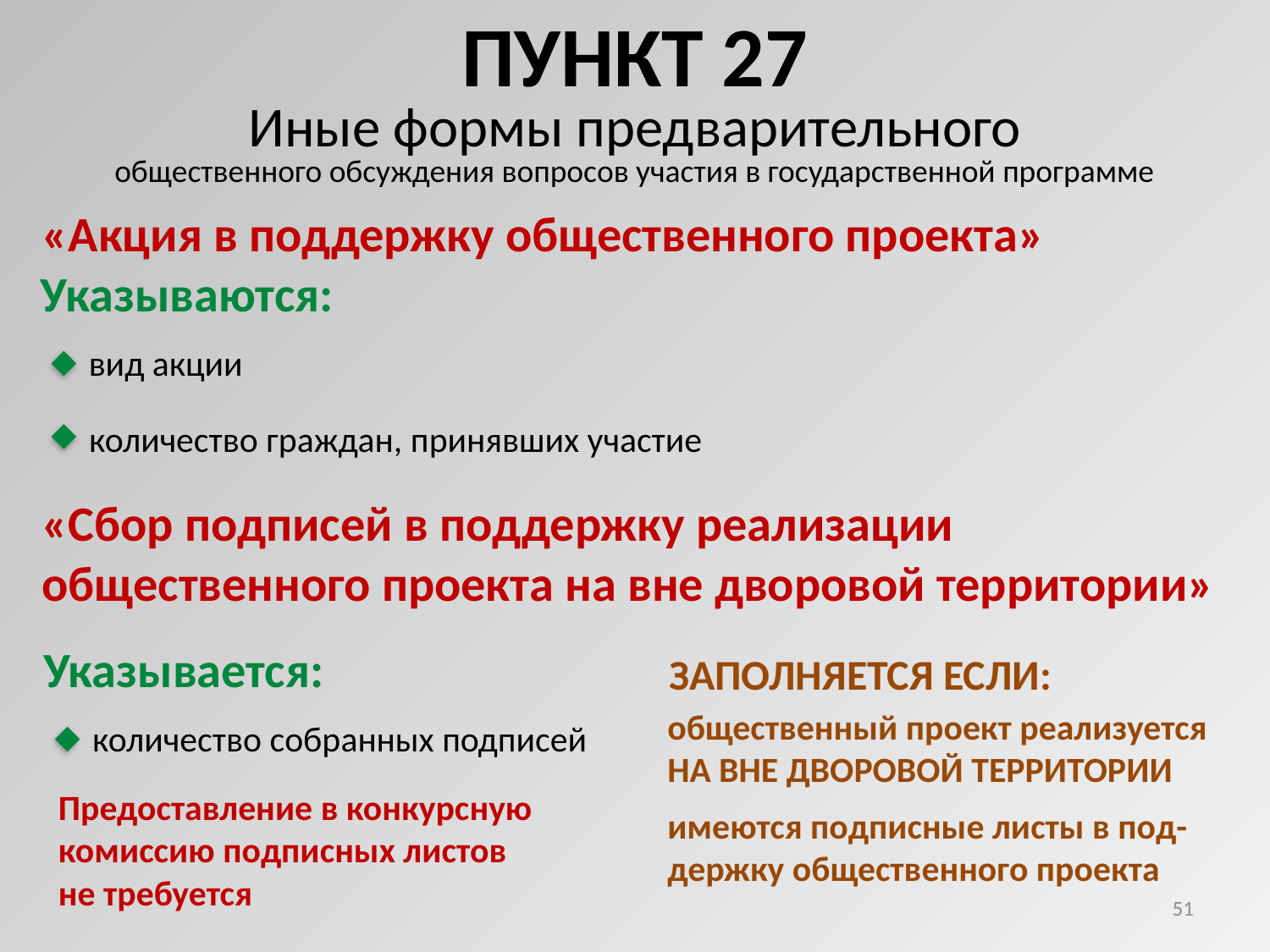

ПУНКТ 27
Иные формы предварительного
общественного обсуждения вопросов участия в государственной программе
«Акция в поддержку общественного проекта»
Указываются:
вид акции

количество граждан, принявших участие

«Сбор подписей в поддержку реализации общественного проекта на вне дворовой территории»
Указывается:
количество собранных подписей

Предоставление в конкурсную комиссию подписных листов
не требуется
ЗАПОЛНЯЕТСЯ ЕСЛИ:
общественный проект реализуется
НА ВНЕ ДВОРОВОЙ ТЕРРИТОРИИ
имеются подписные листы в под-держку общественного проекта
51
обобщенный результат исследования